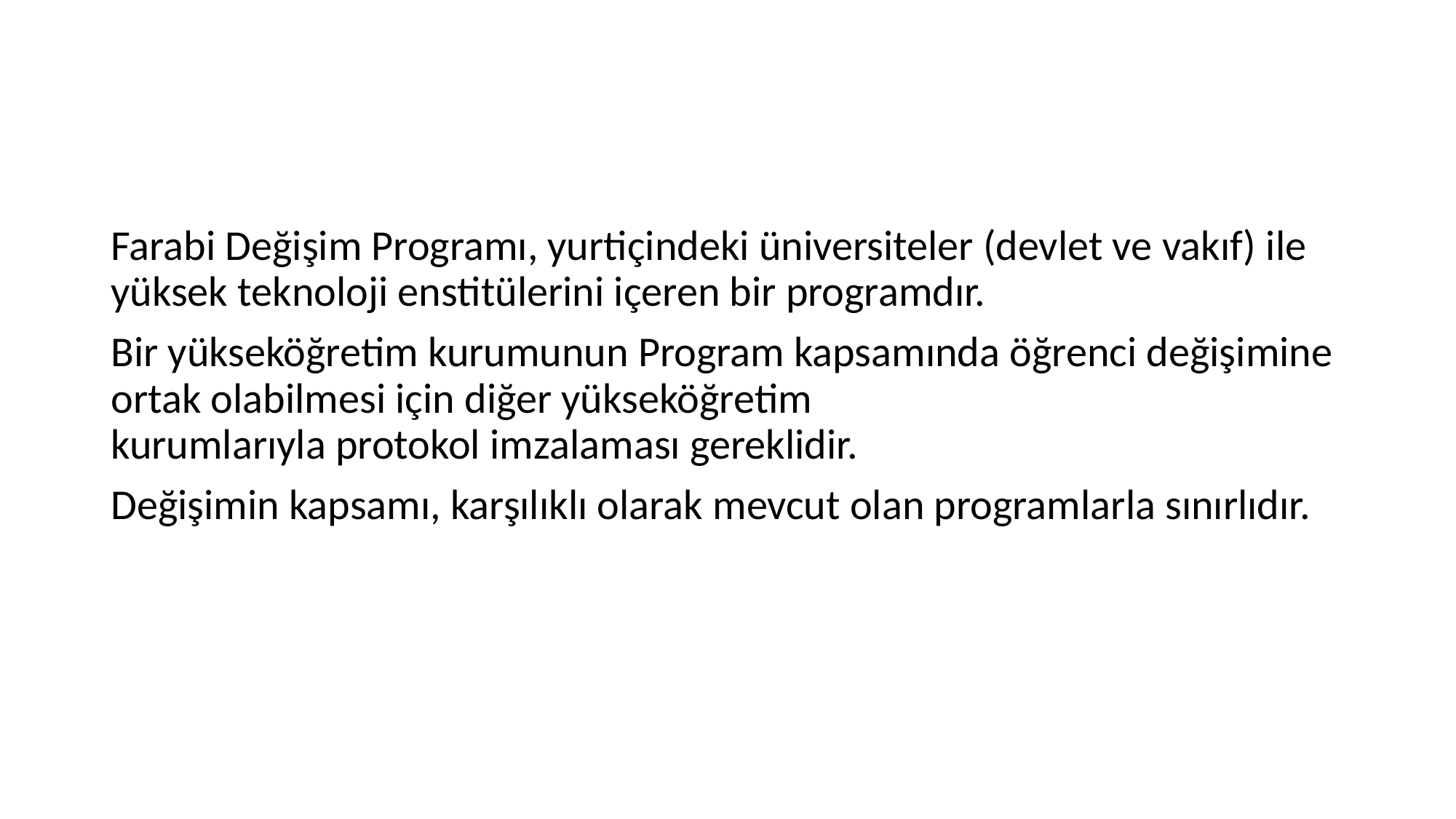

#
Farabi Değişim Programı, yurtiçindeki üniversiteler (devlet ve vakıf) ile yüksek teknoloji enstitülerini içeren bir programdır.
Bir yükseköğretim kurumunun Program kapsamında öğrenci değişimine ortak olabilmesi için diğer yükseköğretim kurumlarıyla protokol imzalaması gereklidir.
Değişimin kapsamı, karşılıklı olarak mevcut olan programlarla sınırlıdır.